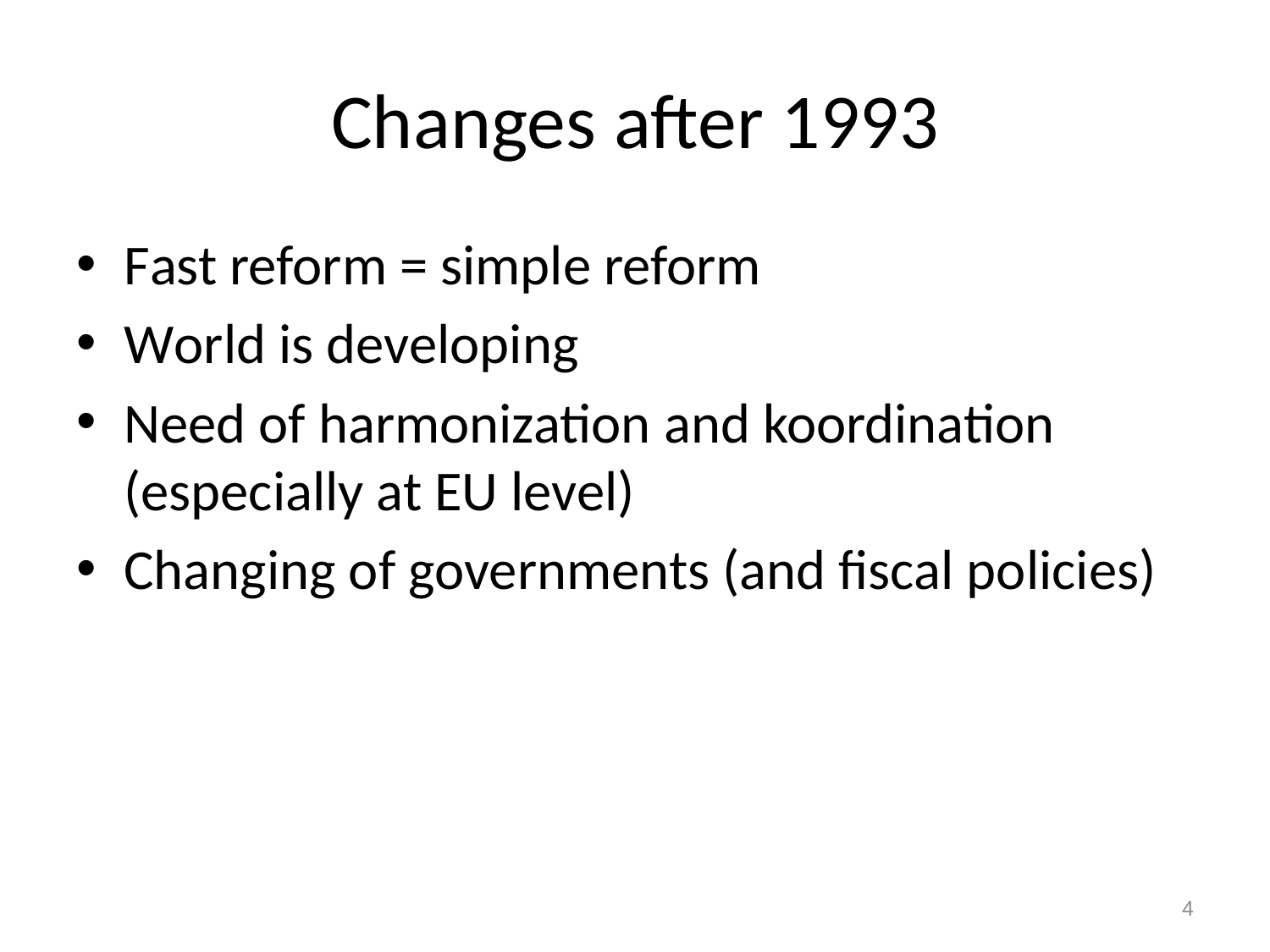

# Changes after 1993
Fast reform = simple reform
World is developing
Need of harmonization and koordination (especially at EU level)
Changing of governments (and fiscal policies)

4